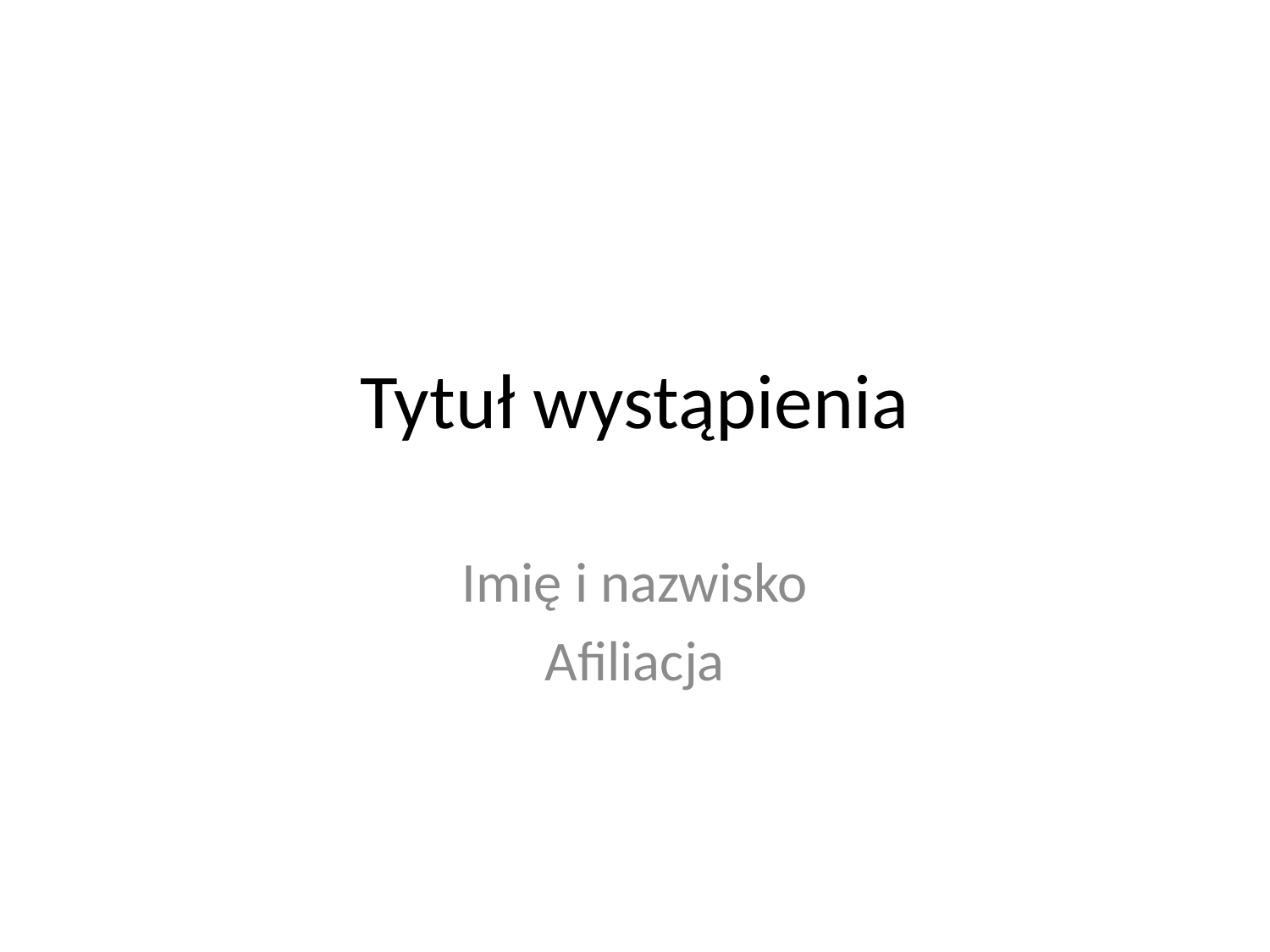

# Tytuł wystąpienia
Imię i nazwisko
Afiliacja